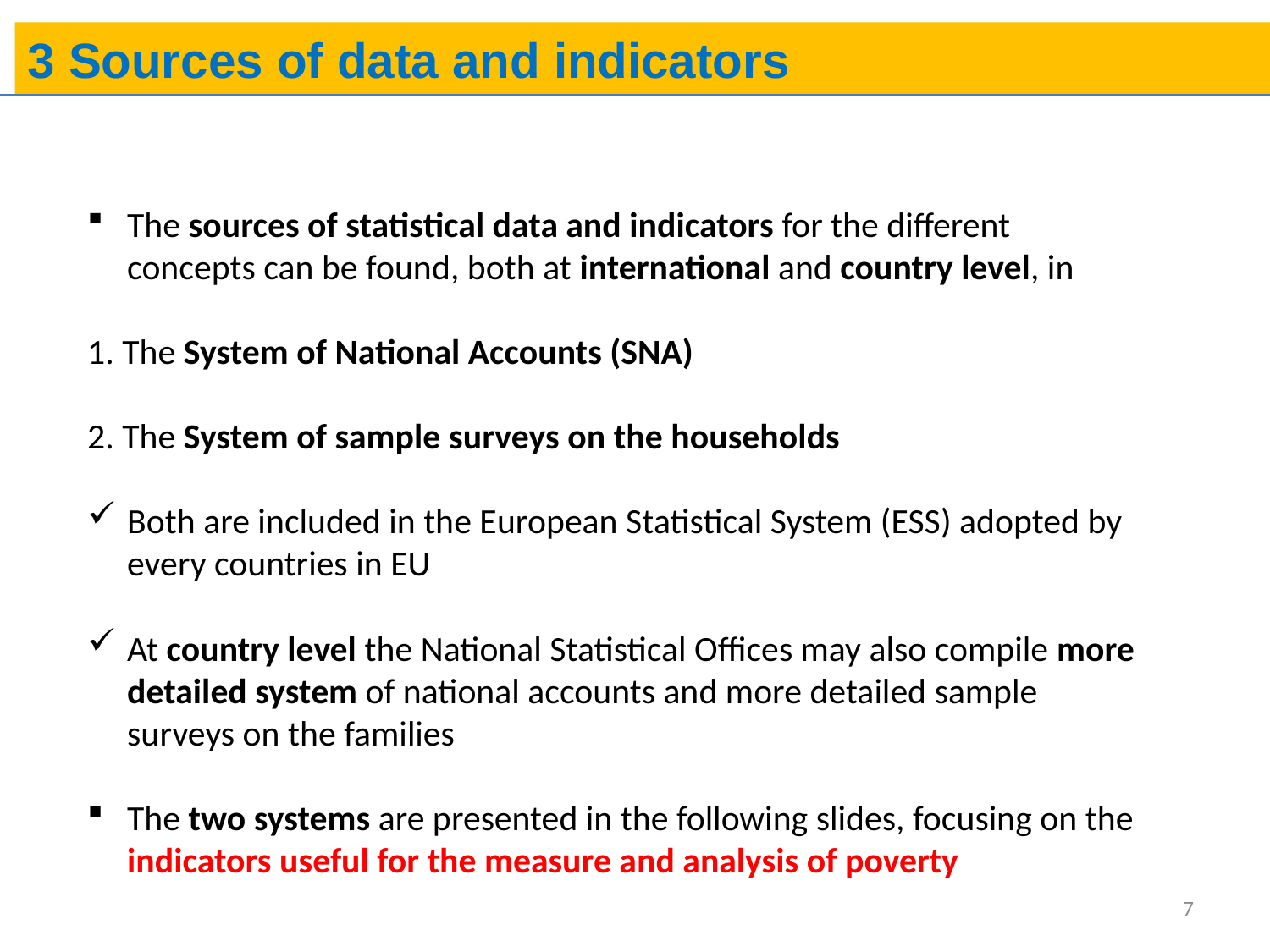

3 Sources of data and indicators

The sources of statistical data and indicators for the different concepts can be found, both at international and country level, in

1. The System of National Accounts (SNA)

2. The System of sample surveys on the households

Both are included in the European Statistical System (ESS) adopted by every countries in EU

At country level the National Statistical Offices may also compile more detailed system of national accounts and more detailed sample surveys on the families

The two systems are presented in the following slides, focusing on the indicators useful for the measure and analysis of poverty
7